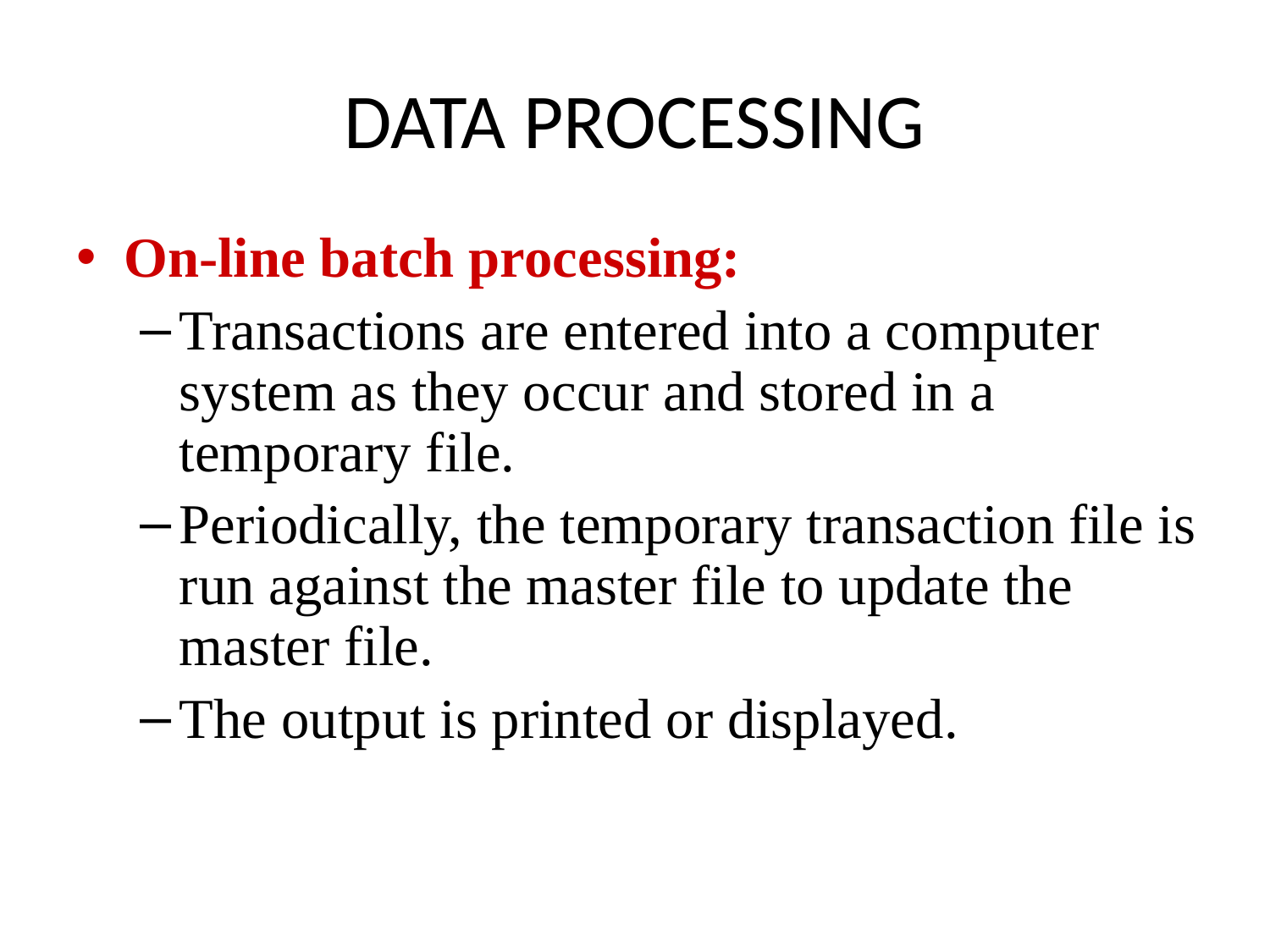

# DATA PROCESSING
On-line batch processing:
Transactions are entered into a computer system as they occur and stored in a temporary file.
Periodically, the temporary transaction file is run against the master file to update the master file.
The output is printed or displayed.